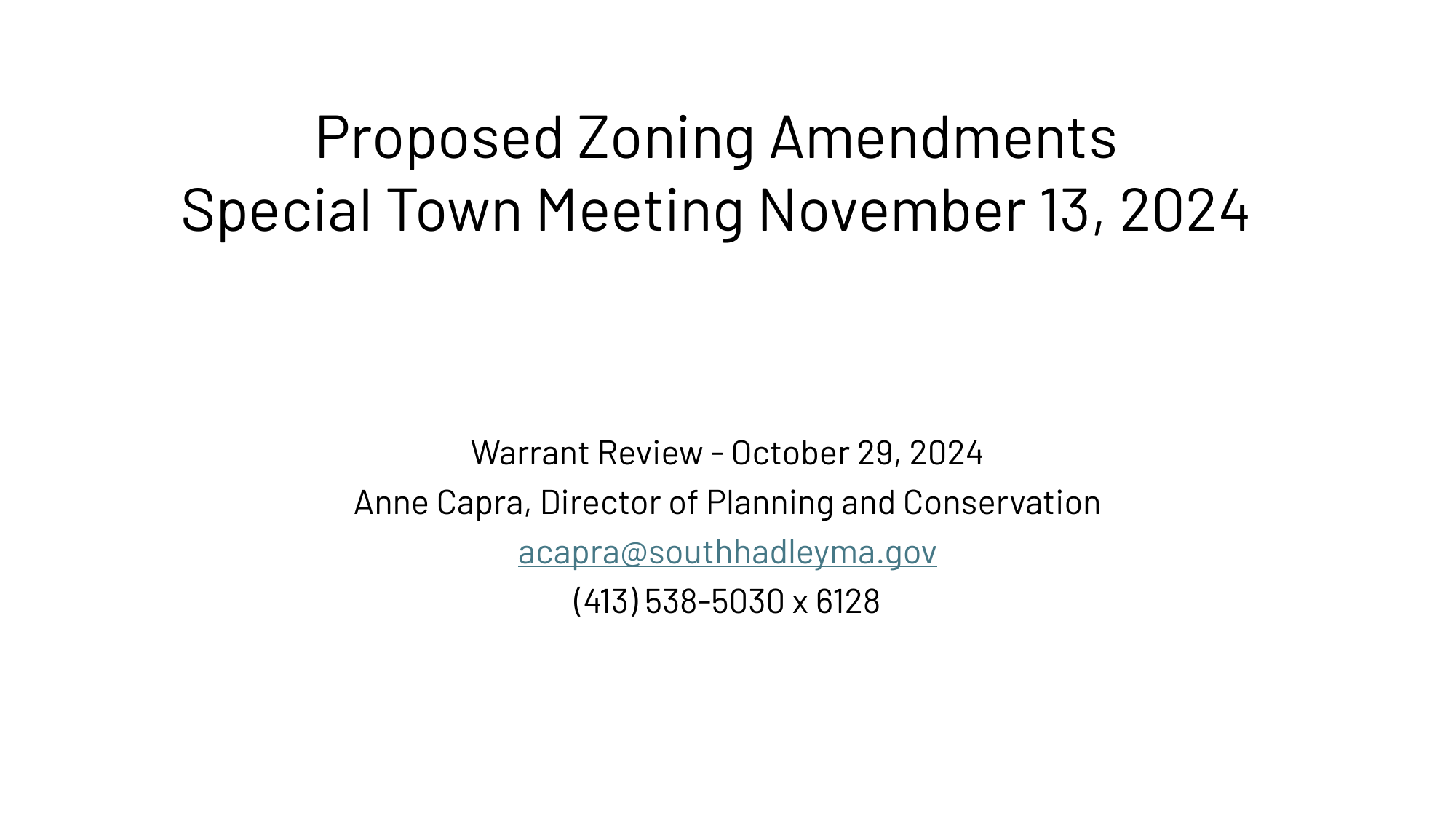

Proposed Zoning Amendments
Special Town Meeting November 13, 2024
Warrant Review - October 29, 2024
Anne Capra, Director of Planning and Conservation
acapra@southhadleyma.gov
(413) 538-5030 x 6128